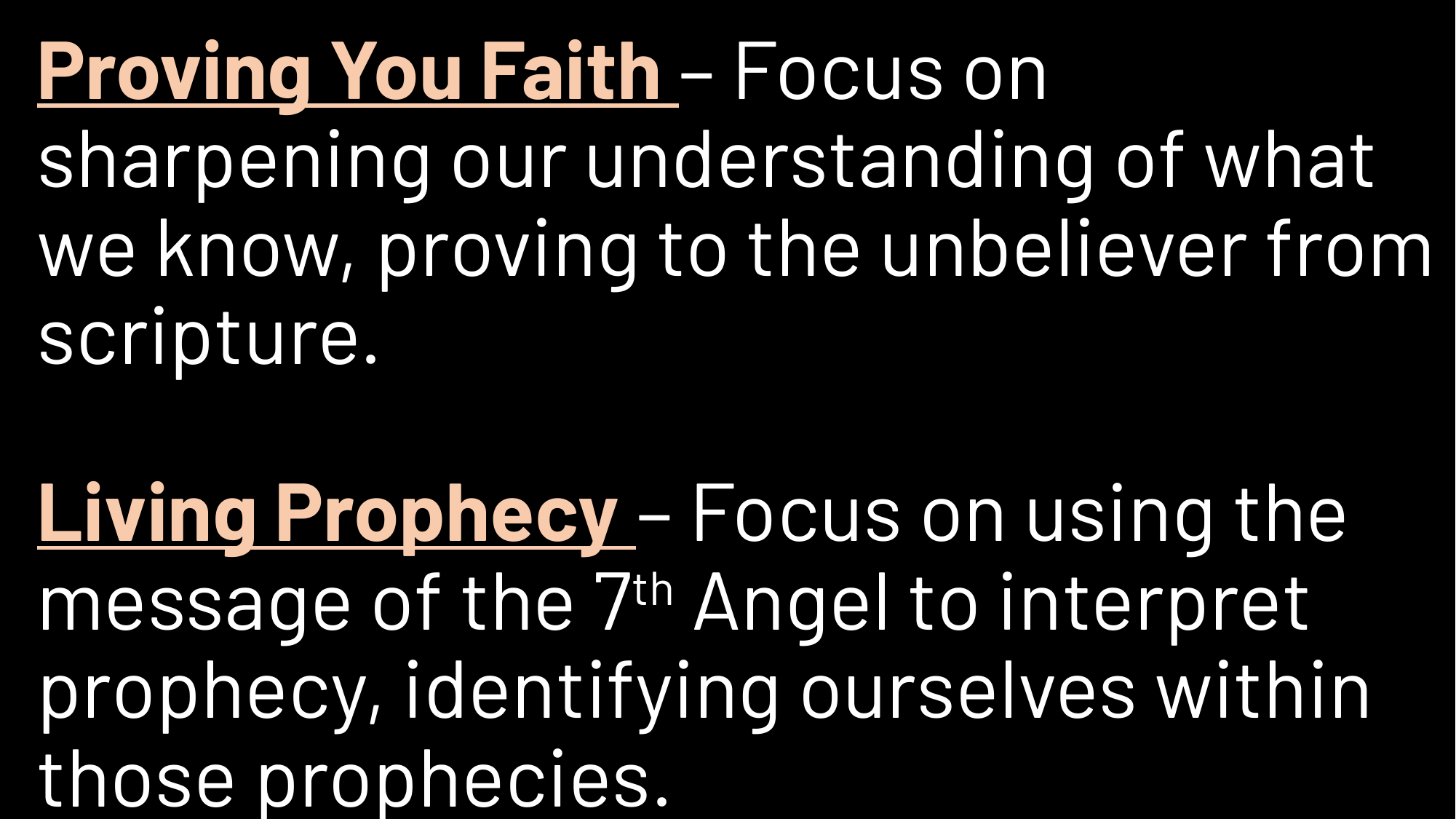

# Proving You Faith – Focus on sharpening our understanding of what we know, proving to the unbeliever from scripture. Living Prophecy – Focus on using the message of the 7th Angel to interpret prophecy, identifying ourselves within those prophecies.